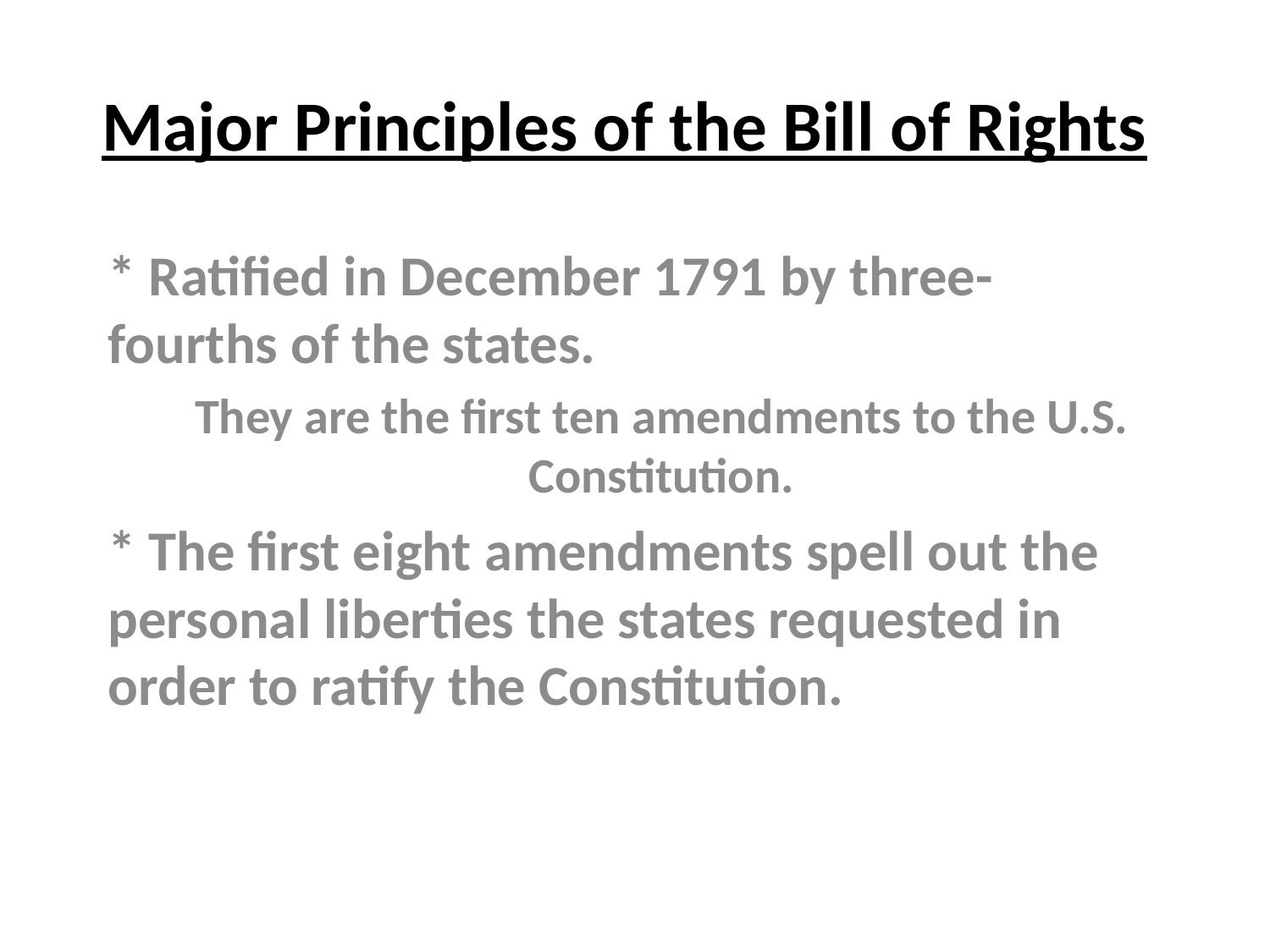

# Major Principles of the Bill of Rights
* Ratified in December 1791 by three-fourths of the states.
They are the first ten amendments to the U.S. Constitution.
* The first eight amendments spell out the personal liberties the states requested in order to ratify the Constitution.